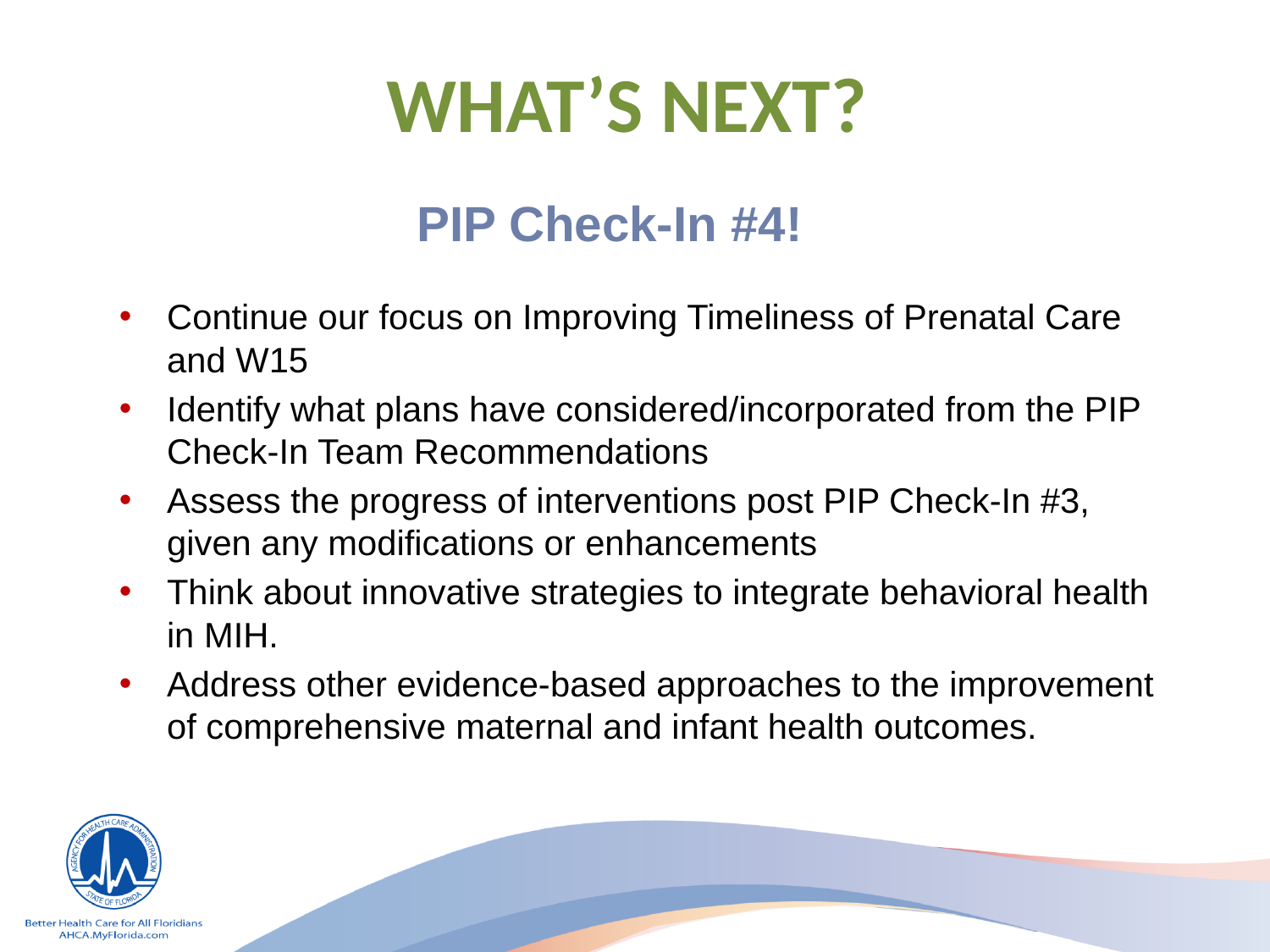

WHAT’S NEXT?
# PIP Check-In #4!
Continue our focus on Improving Timeliness of Prenatal Care and W15
Identify what plans have considered/incorporated from the PIP Check-In Team Recommendations
Assess the progress of interventions post PIP Check-In #3, given any modifications or enhancements
Think about innovative strategies to integrate behavioral health in MIH.
Address other evidence-based approaches to the improvement of comprehensive maternal and infant health outcomes.